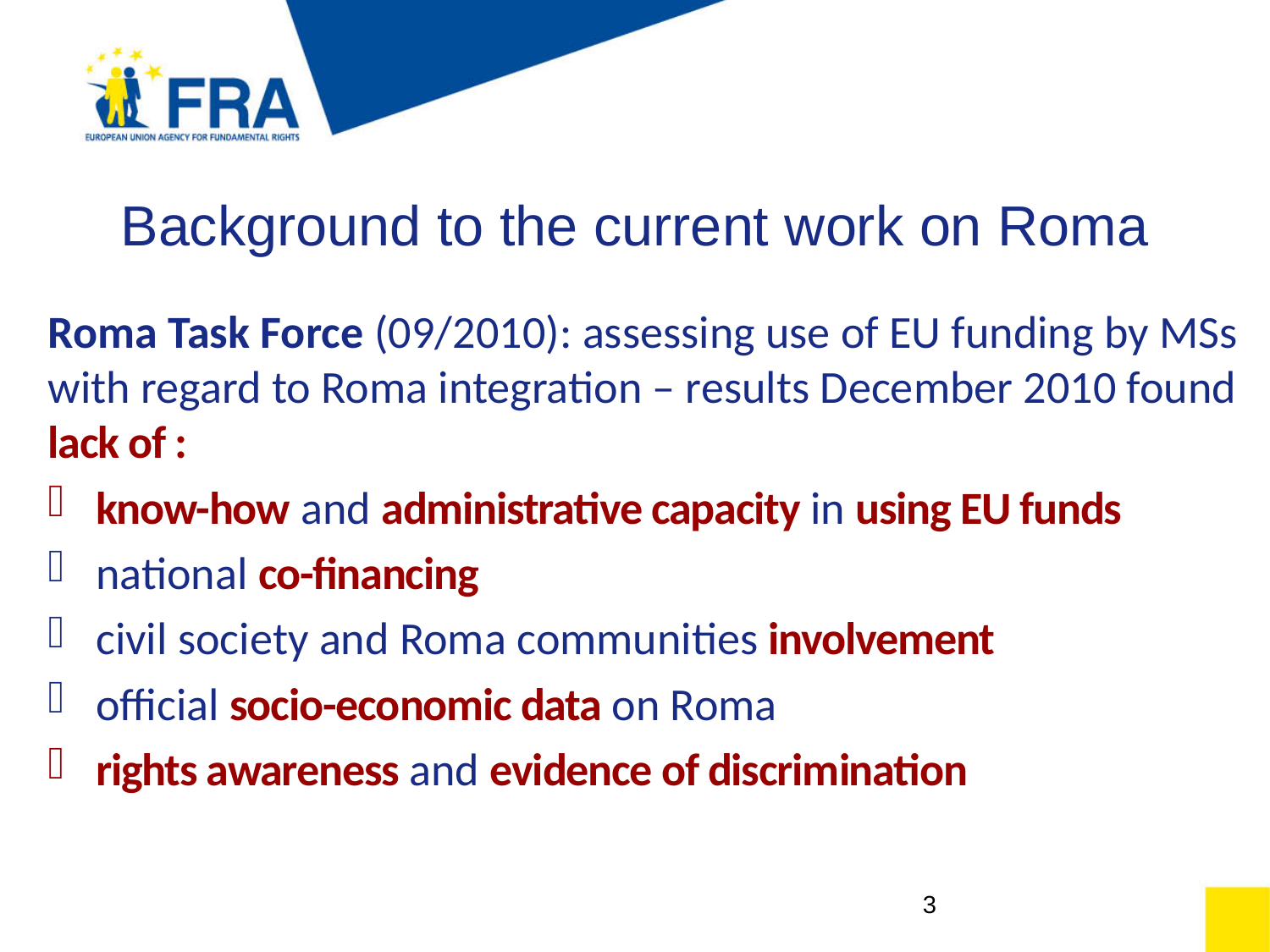

Background to the current work on Roma
Roma Task Force (09/2010): assessing use of EU funding by MSs with regard to Roma integration – results December 2010 found lack of :
know-how and administrative capacity in using EU funds
national co-financing
civil society and Roma communities involvement
official socio-economic data on Roma
rights awareness and evidence of discrimination
3